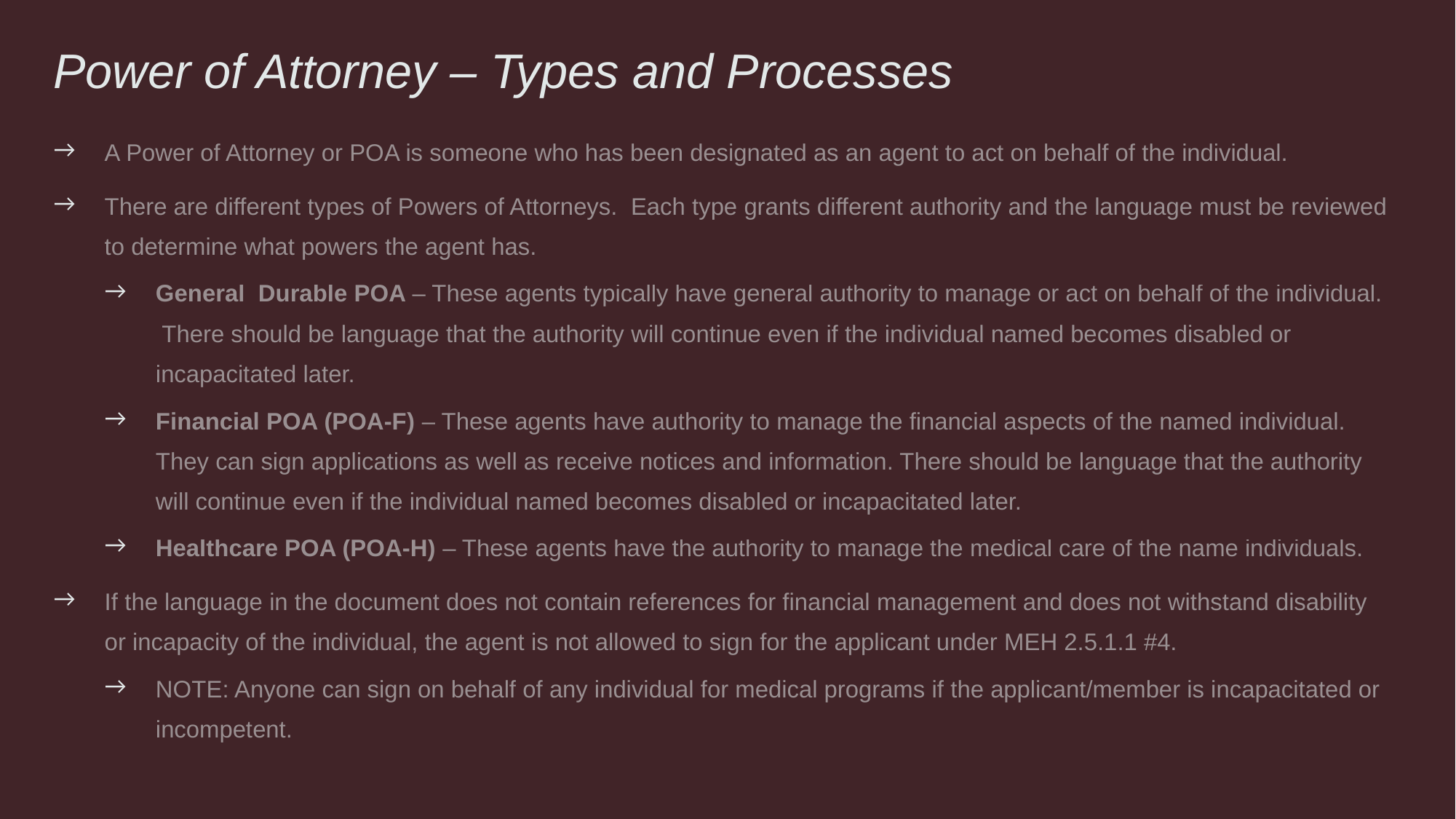

# Power of Attorney – Types and Processes
A Power of Attorney or POA is someone who has been designated as an agent to act on behalf of the individual.
There are different types of Powers of Attorneys.  Each type grants different authority and the language must be reviewed to determine what powers the agent has.
General  Durable POA – These agents typically have general authority to manage or act on behalf of the individual.  There should be language that the authority will continue even if the individual named becomes disabled or incapacitated later.
Financial POA (POA-F) – These agents have authority to manage the financial aspects of the named individual.  They can sign applications as well as receive notices and information. There should be language that the authority will continue even if the individual named becomes disabled or incapacitated later.
Healthcare POA (POA-H) – These agents have the authority to manage the medical care of the name individuals.
If the language in the document does not contain references for financial management and does not withstand disability or incapacity of the individual, the agent is not allowed to sign for the applicant under MEH 2.5.1.1 #4.
NOTE: Anyone can sign on behalf of any individual for medical programs if the applicant/member is incapacitated or incompetent.